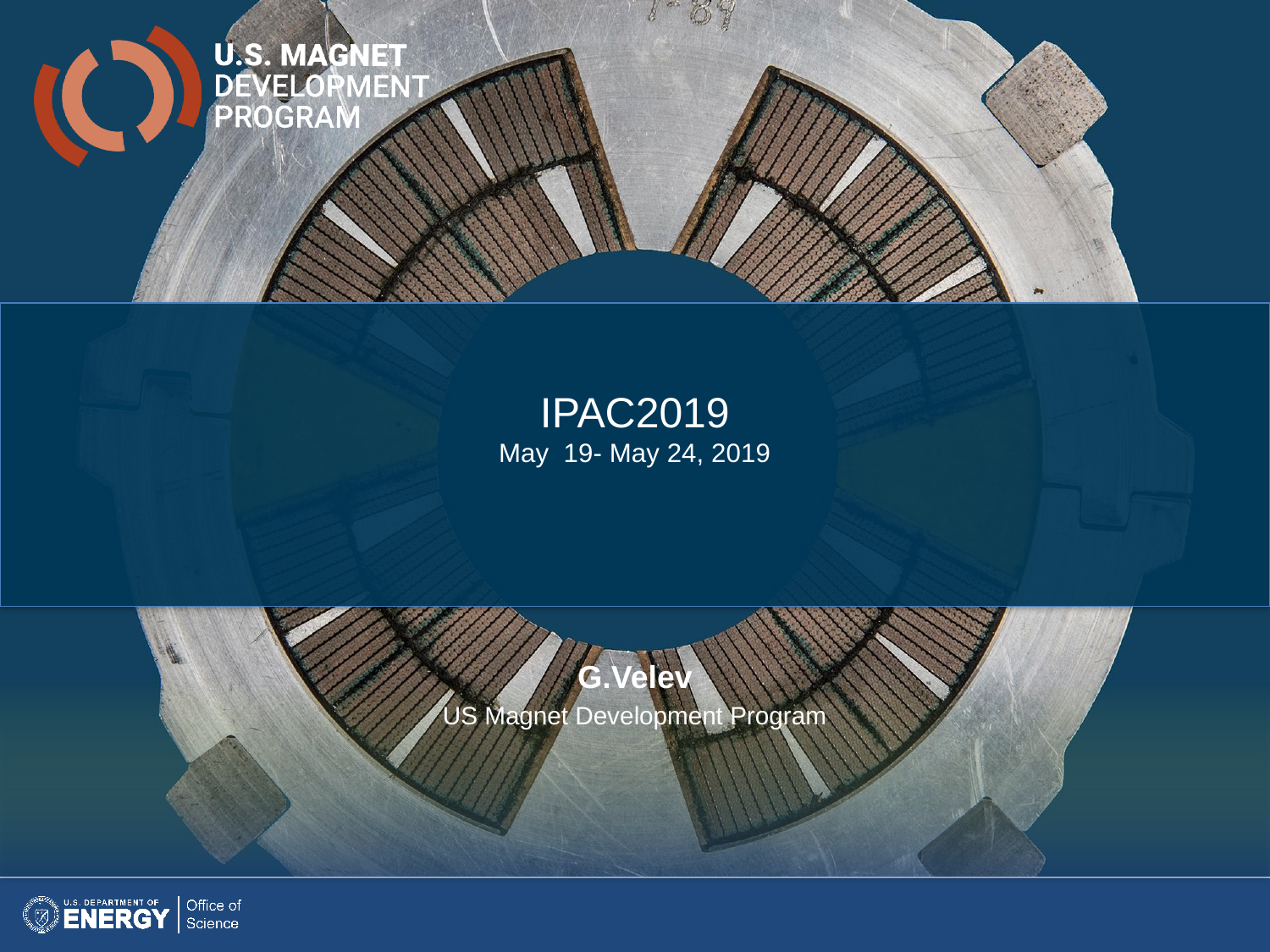

IPAC2019
May  19- May 24, 2019
G.Velev
US Magnet Development Program